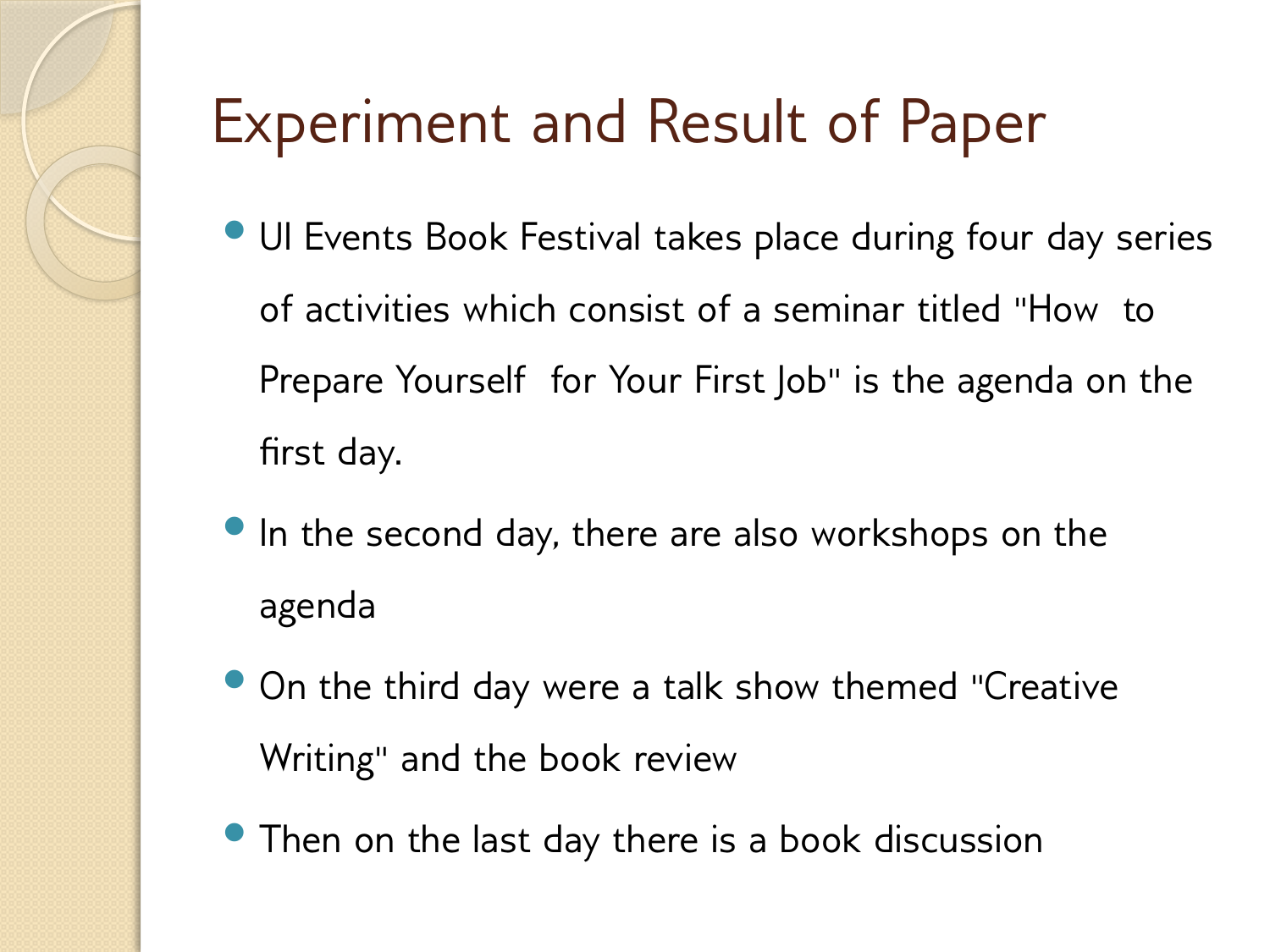

# Experiment and Result of Paper
UI Events Book Festival takes place during four day series of activities which consist of a seminar titled "How  to Prepare Yourself  for Your First Job" is the agenda on the first day.
In the second day, there are also workshops on the agenda
On the third day were a talk show themed "Creative Writing" and the book review
Then on the last day there is a book discussion